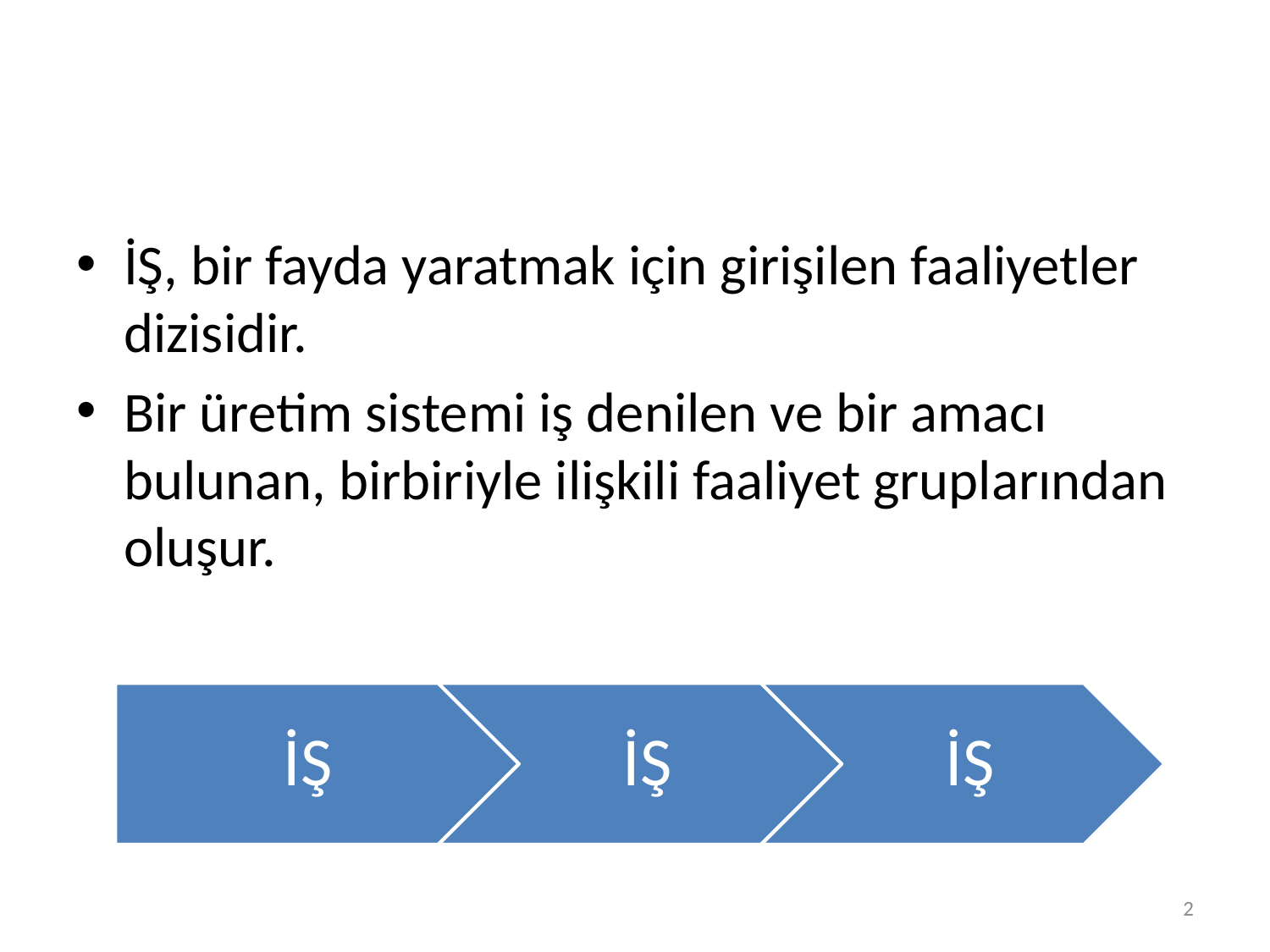

#
İŞ, bir fayda yaratmak için girişilen faaliyetler dizisidir.
Bir üretim sistemi iş denilen ve bir amacı bulunan, birbiriyle ilişkili faaliyet gruplarından oluşur.
İŞ
İŞ
İŞ
2